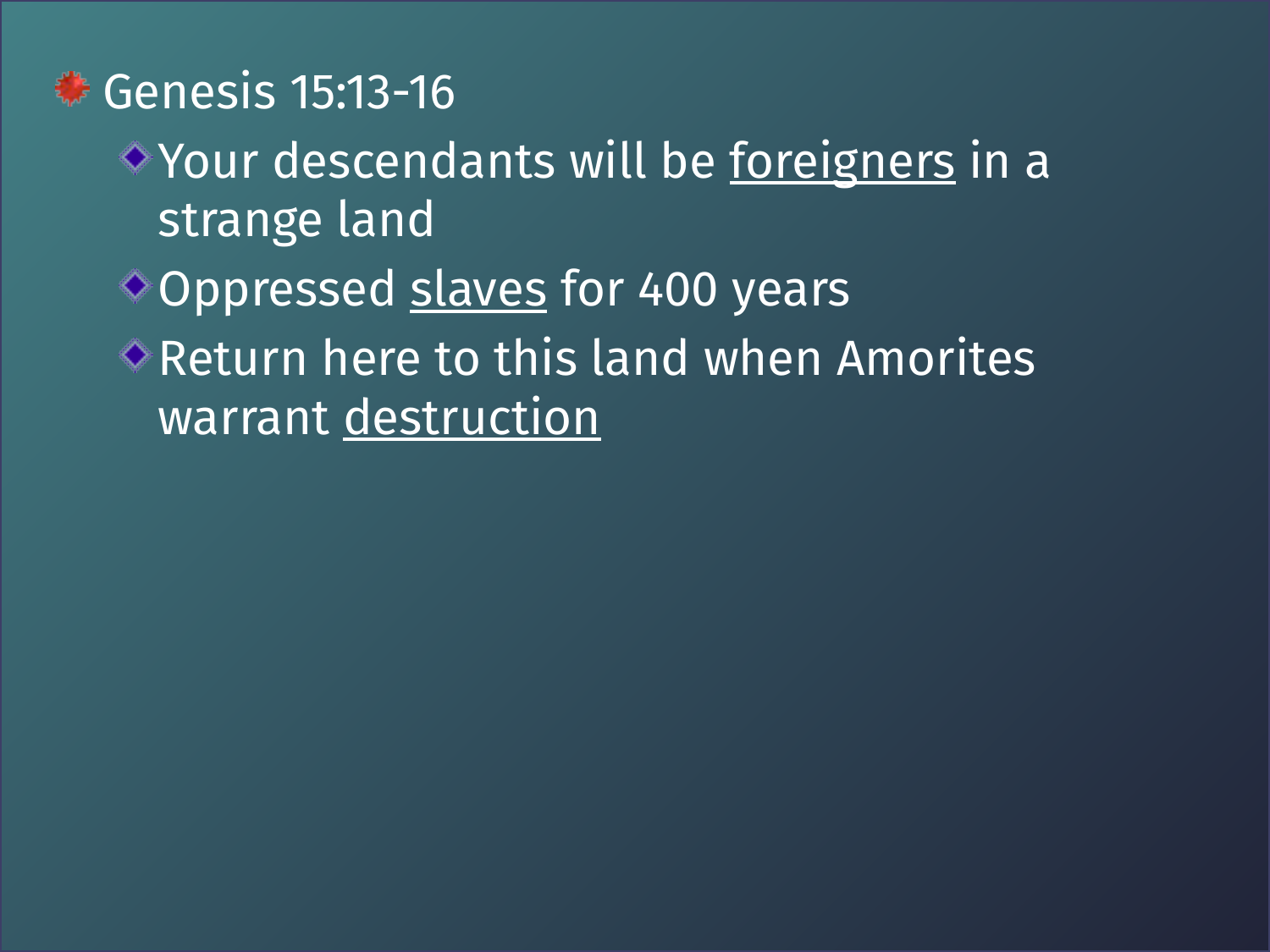

Genesis 15:13-16
Your descendants will be foreigners in a strange land
Oppressed slaves for 400 years
Return here to this land when Amorites warrant destruction